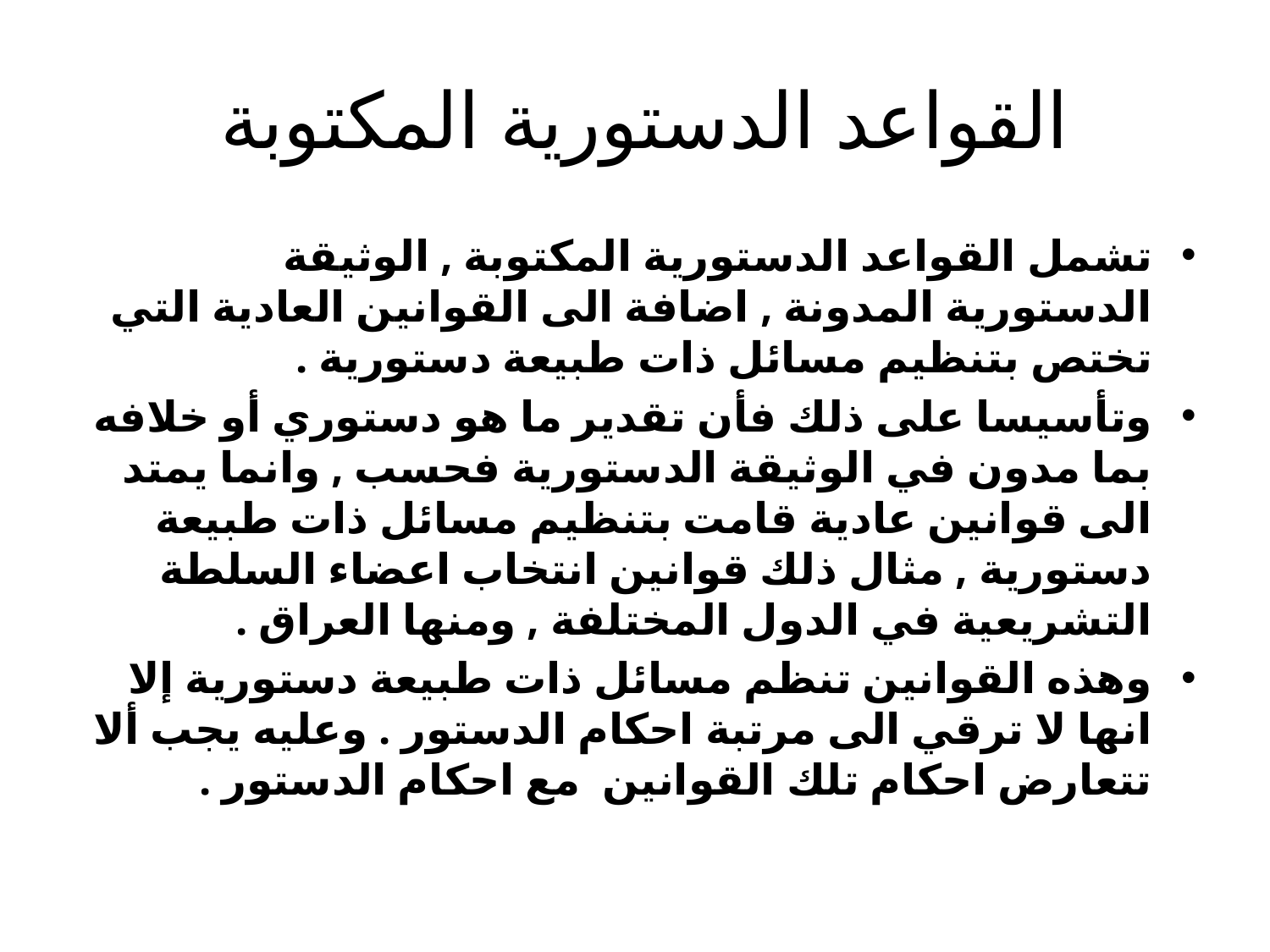

# القواعد الدستورية المكتوبة
تشمل القواعد الدستورية المكتوبة , الوثيقة الدستورية المدونة , اضافة الى القوانين العادية التي تختص بتنظيم مسائل ذات طبيعة دستورية .
وتأسيسا على ذلك فأن تقدير ما هو دستوري أو خلافه بما مدون في الوثيقة الدستورية فحسب , وانما يمتد الى قوانين عادية قامت بتنظيم مسائل ذات طبيعة دستورية , مثال ذلك قوانين انتخاب اعضاء السلطة التشريعية في الدول المختلفة , ومنها العراق .
وهذه القوانين تنظم مسائل ذات طبيعة دستورية إلا انها لا ترقي الى مرتبة احكام الدستور . وعليه يجب ألا تتعارض احكام تلك القوانين  مع احكام الدستور .